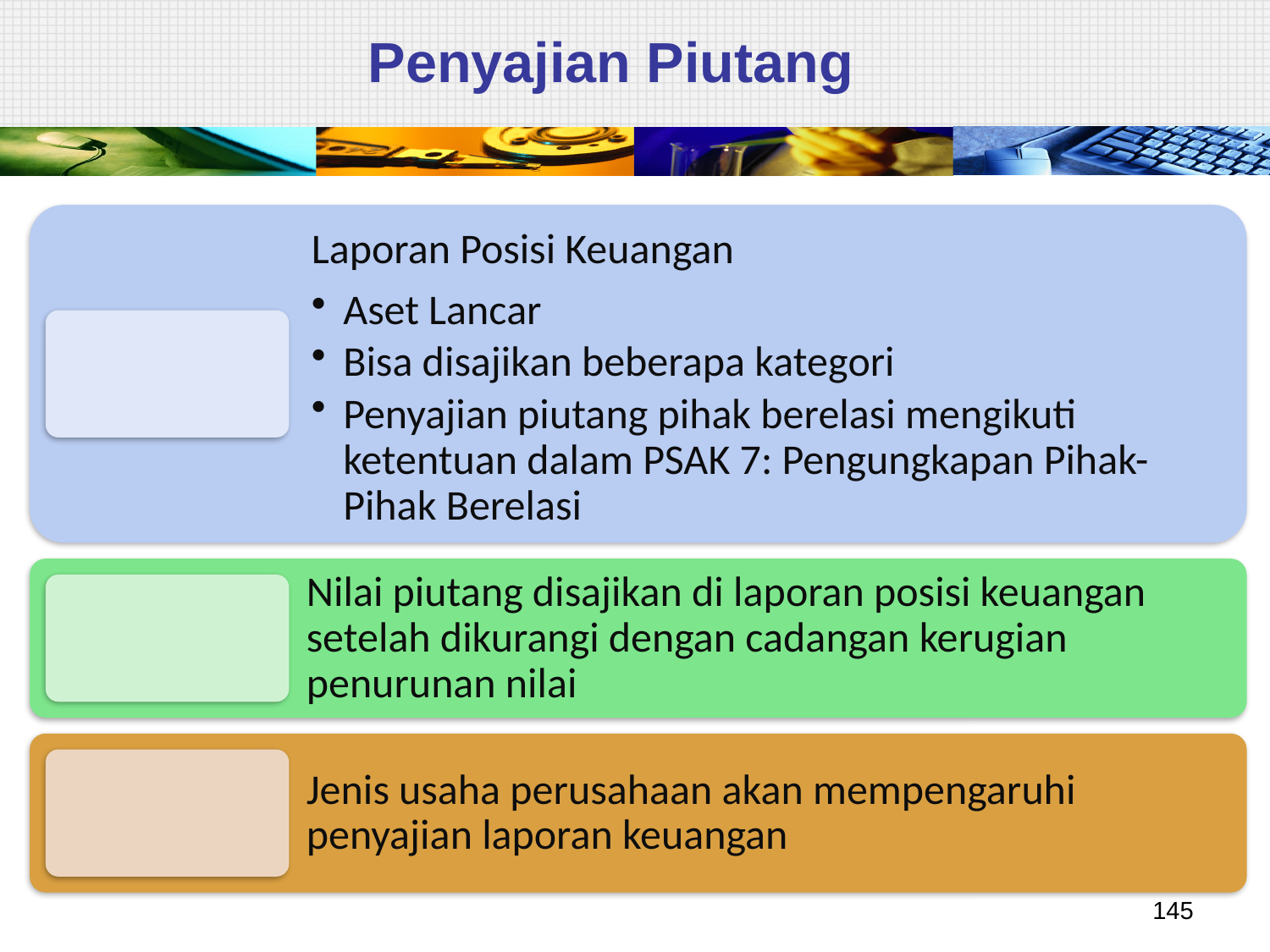

# Penyajian Piutang
Laporan Posisi Keuangan
Aset Lancar
Bisa disajikan beberapa kategori
Penyajian piutang pihak berelasi mengikuti ketentuan dalam PSAK 7: Pengungkapan Pihak-Pihak Berelasi
Nilai piutang disajikan di laporan posisi keuangan setelah dikurangi dengan cadangan kerugian penurunan nilai
Jenis usaha perusahaan akan mempengaruhi penyajian laporan keuangan
145